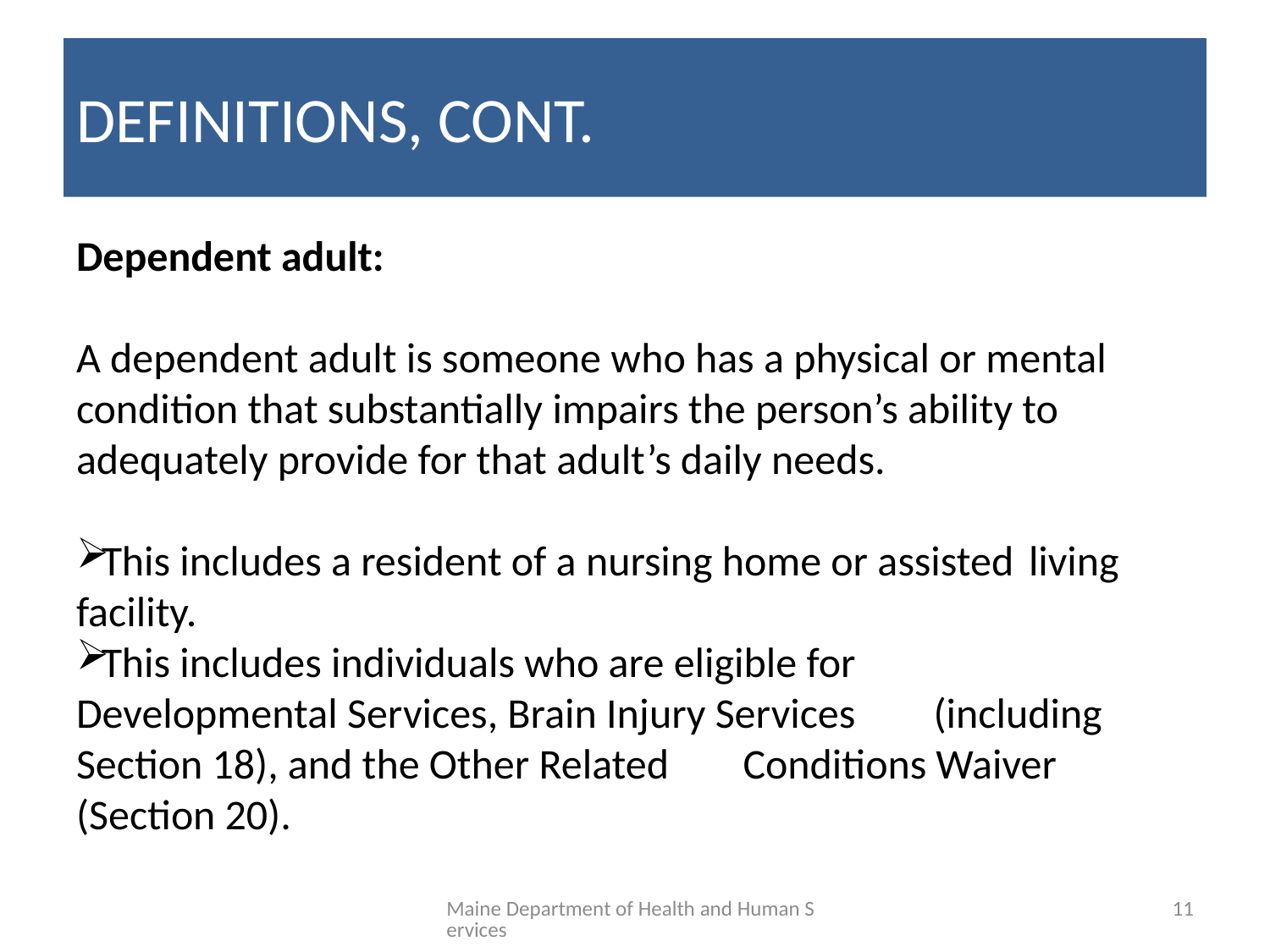

# DEFINITIONS, CONT.
Dependent adult:

A dependent adult is someone who has a physical or mental condition that substantially impairs the person’s ability to adequately provide for that adult’s daily needs.

This includes a resident of a nursing home or assisted 	living facility.
This includes individuals who are eligible for 	Developmental Services, Brain Injury Services 	(including Section 18), and the Other Related 	Conditions Waiver (Section 20).

Maine Department of Health and Human Services
11